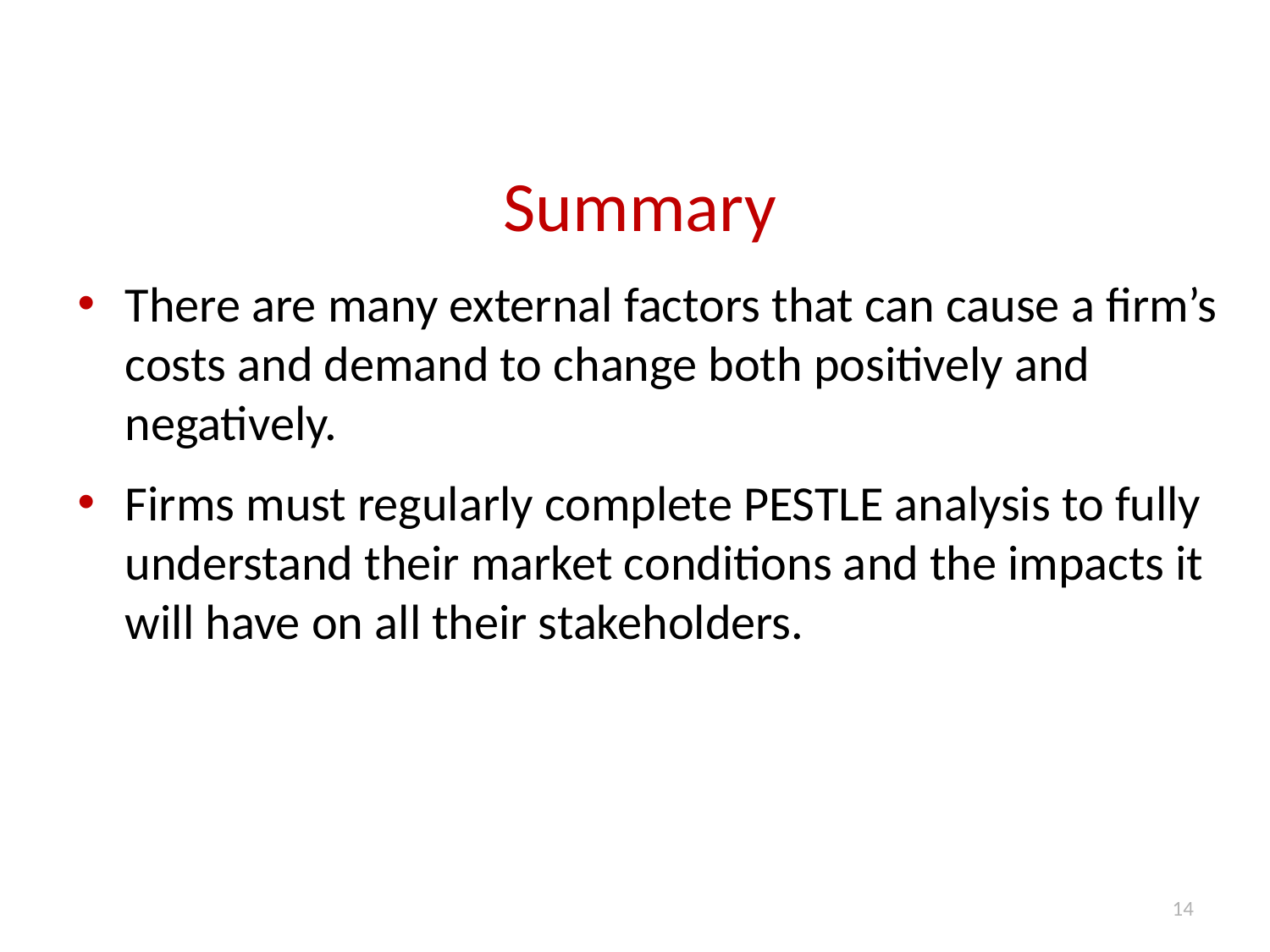

# Summary
There are many external factors that can cause a firm’s costs and demand to change both positively and negatively.
Firms must regularly complete PESTLE analysis to fully understand their market conditions and the impacts it will have on all their stakeholders.

14